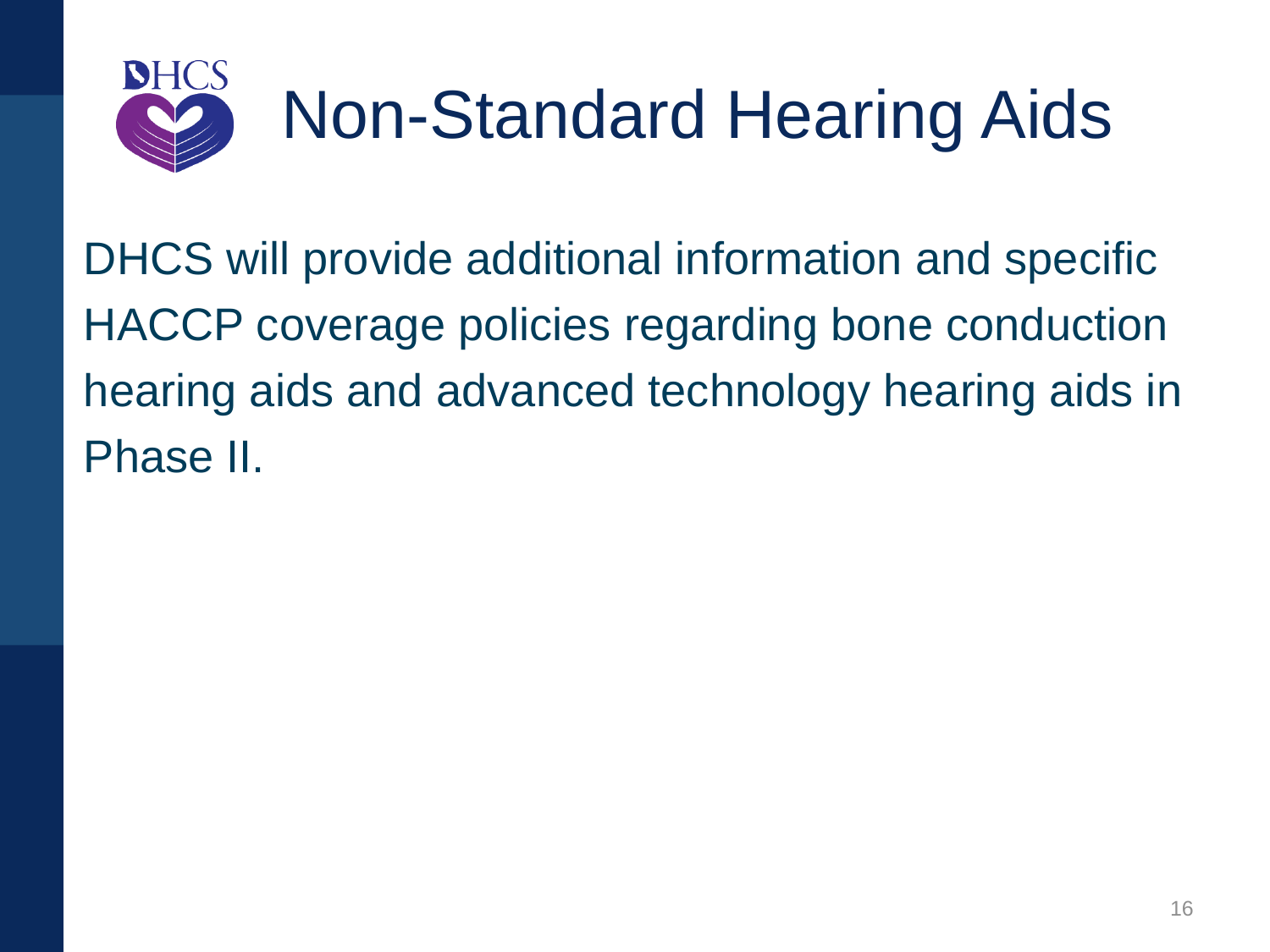

# Non-Standard Hearing Aids
DHCS will provide additional information and specific HACCP coverage policies regarding bone conduction hearing aids and advanced technology hearing aids in Phase II.

16
8/26/2021